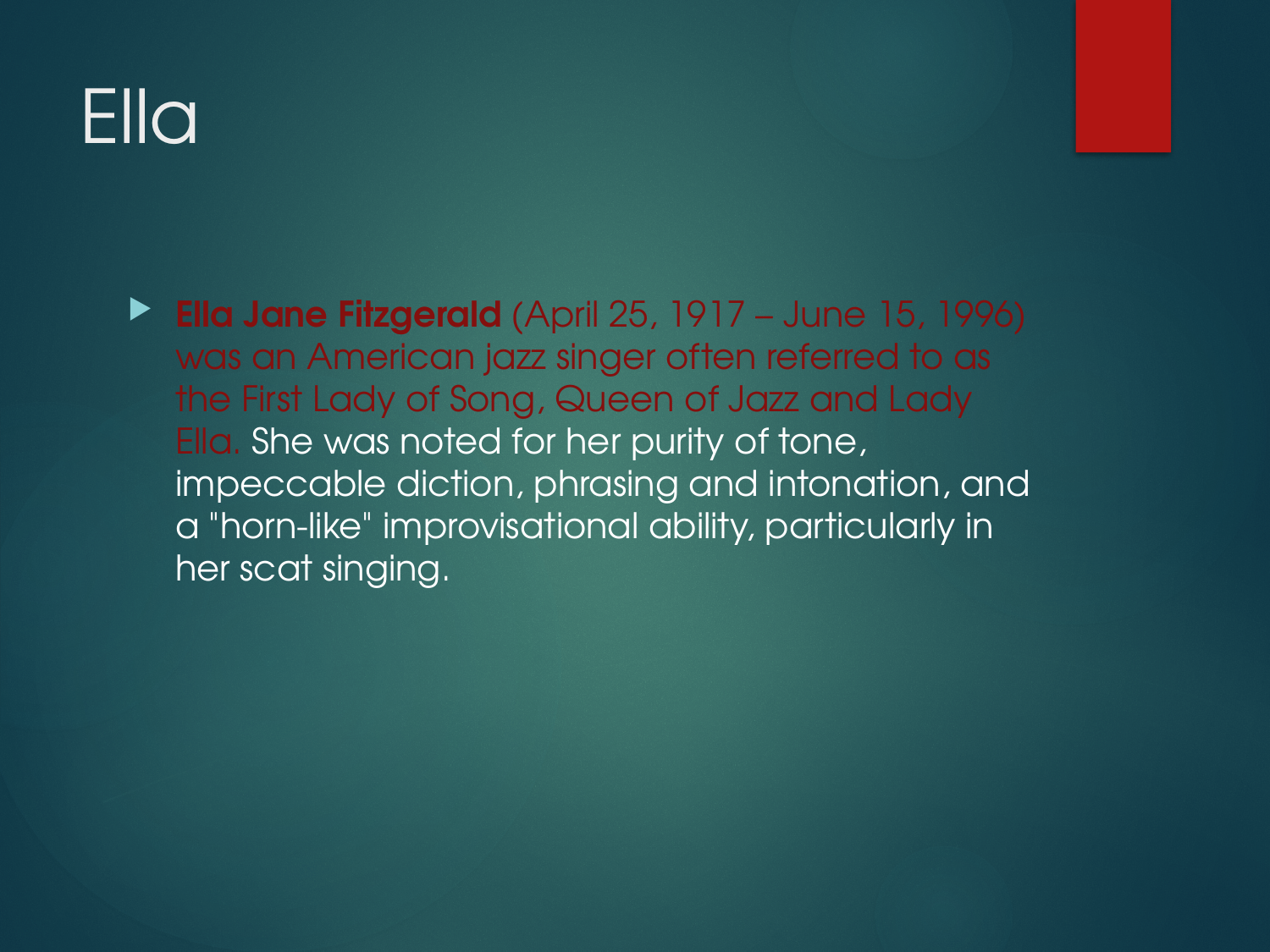

# Ella
Ella Jane Fitzgerald (April 25, 1917 – June 15, 1996) was an American jazz singer often referred to as the First Lady of Song, Queen of Jazz and Lady Ella. She was noted for her purity of tone, impeccable diction, phrasing and intonation, and a "horn-like" improvisational ability, particularly in her scat singing.